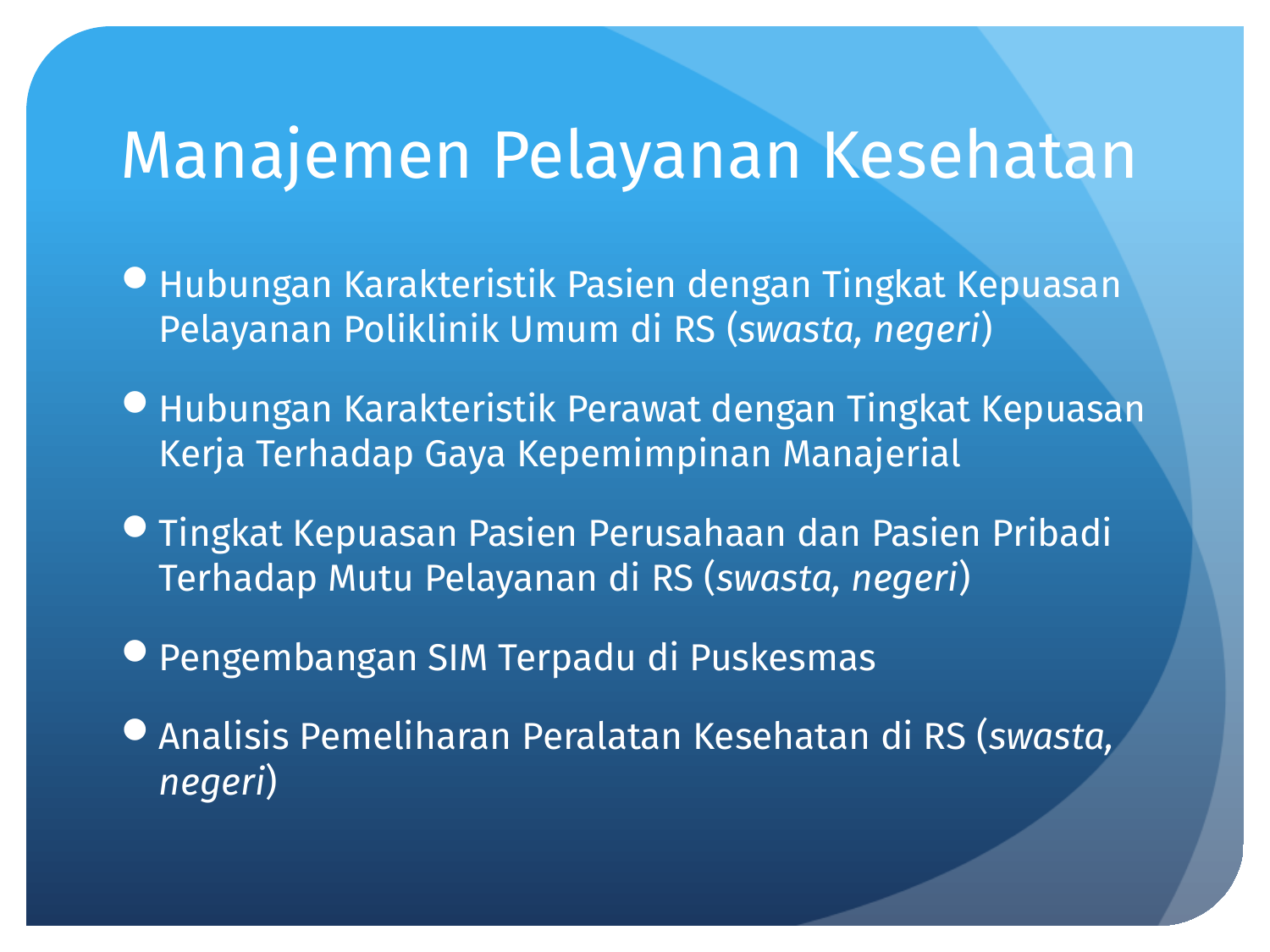

# Manajemen Pelayanan Kesehatan
Hubungan Karakteristik Pasien dengan Tingkat Kepuasan Pelayanan Poliklinik Umum di RS (swasta, negeri)
Hubungan Karakteristik Perawat dengan Tingkat Kepuasan Kerja Terhadap Gaya Kepemimpinan Manajerial
Tingkat Kepuasan Pasien Perusahaan dan Pasien Pribadi Terhadap Mutu Pelayanan di RS (swasta, negeri)
Pengembangan SIM Terpadu di Puskesmas
Analisis Pemeliharan Peralatan Kesehatan di RS (swasta, negeri)